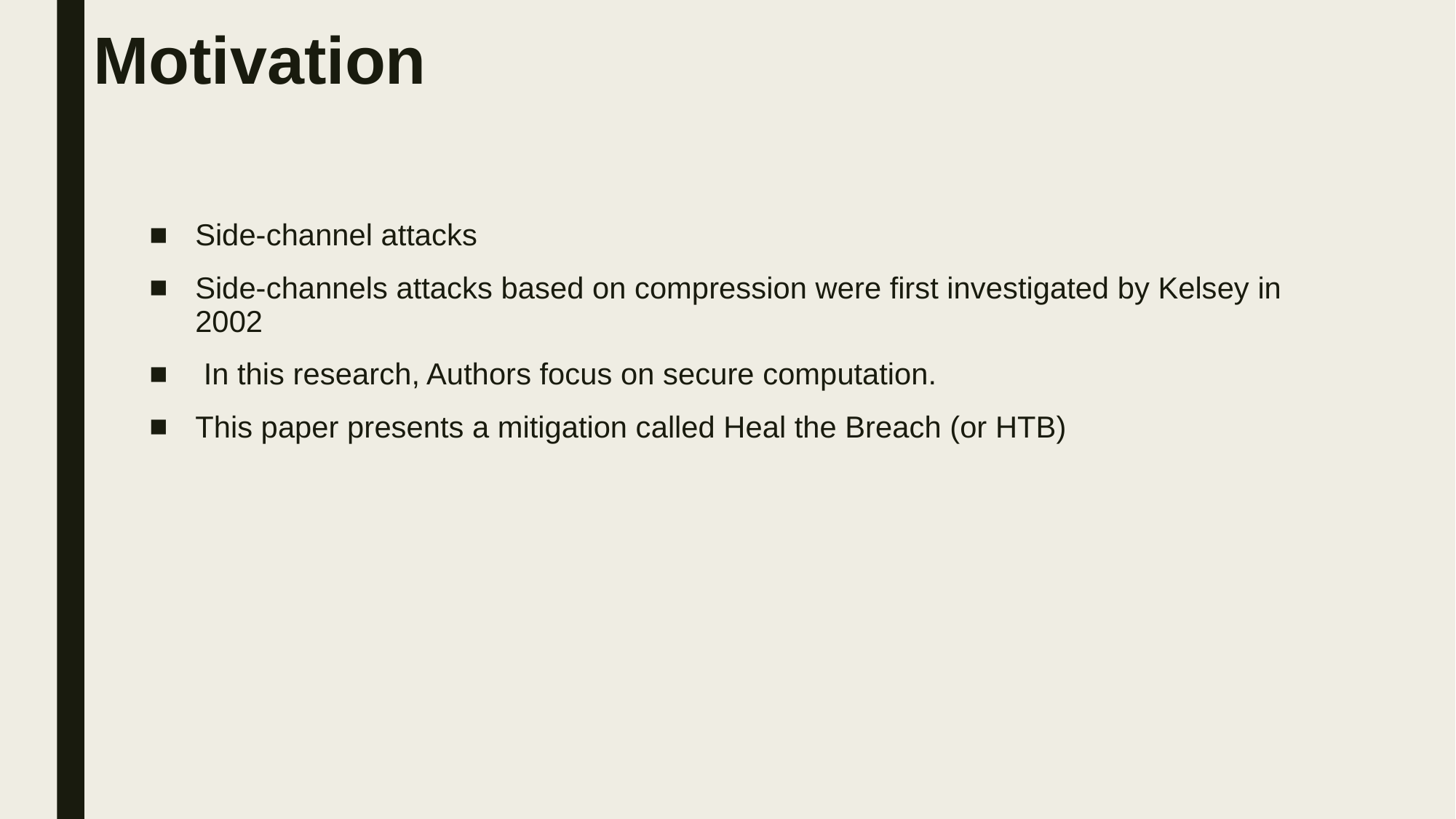

# Motivation
Side-channel attacks
Side-channels attacks based on compression were first investigated by Kelsey in 2002
 In this research, Authors focus on secure computation.
This paper presents a mitigation called Heal the Breach (or HTB)